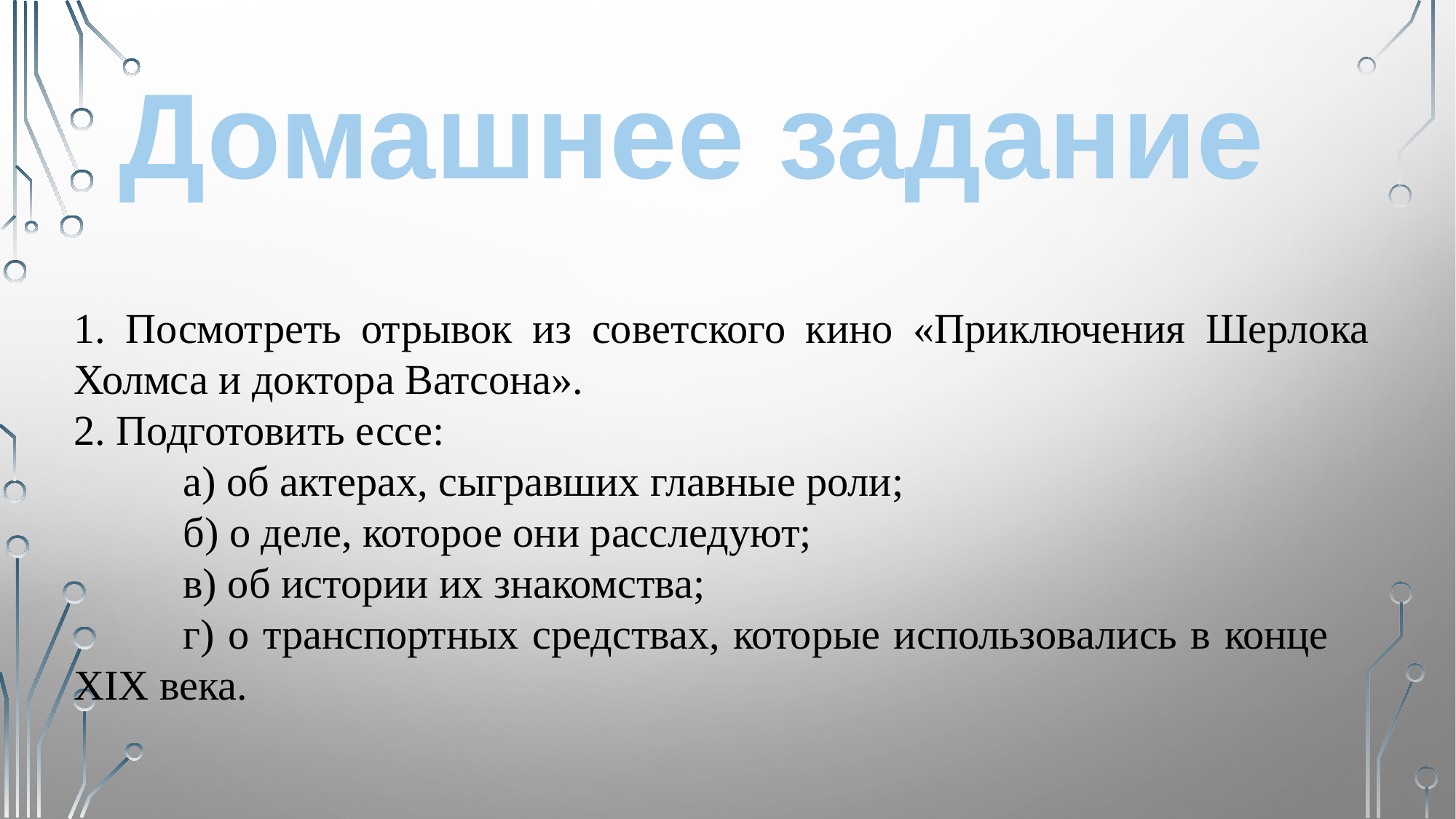

Домашнее задание
1. Посмотреть отрывок из советского кино «Приключения Шерлока Холмса и доктора Ватсона».
2. Подготовить ессе:
	а) об актерах, сыгравших главные роли;
	б) о деле, которое они расследуют;
	в) об истории их знакомства;
	г) о транспортных средствах, которые использовались в конце    XIX века.